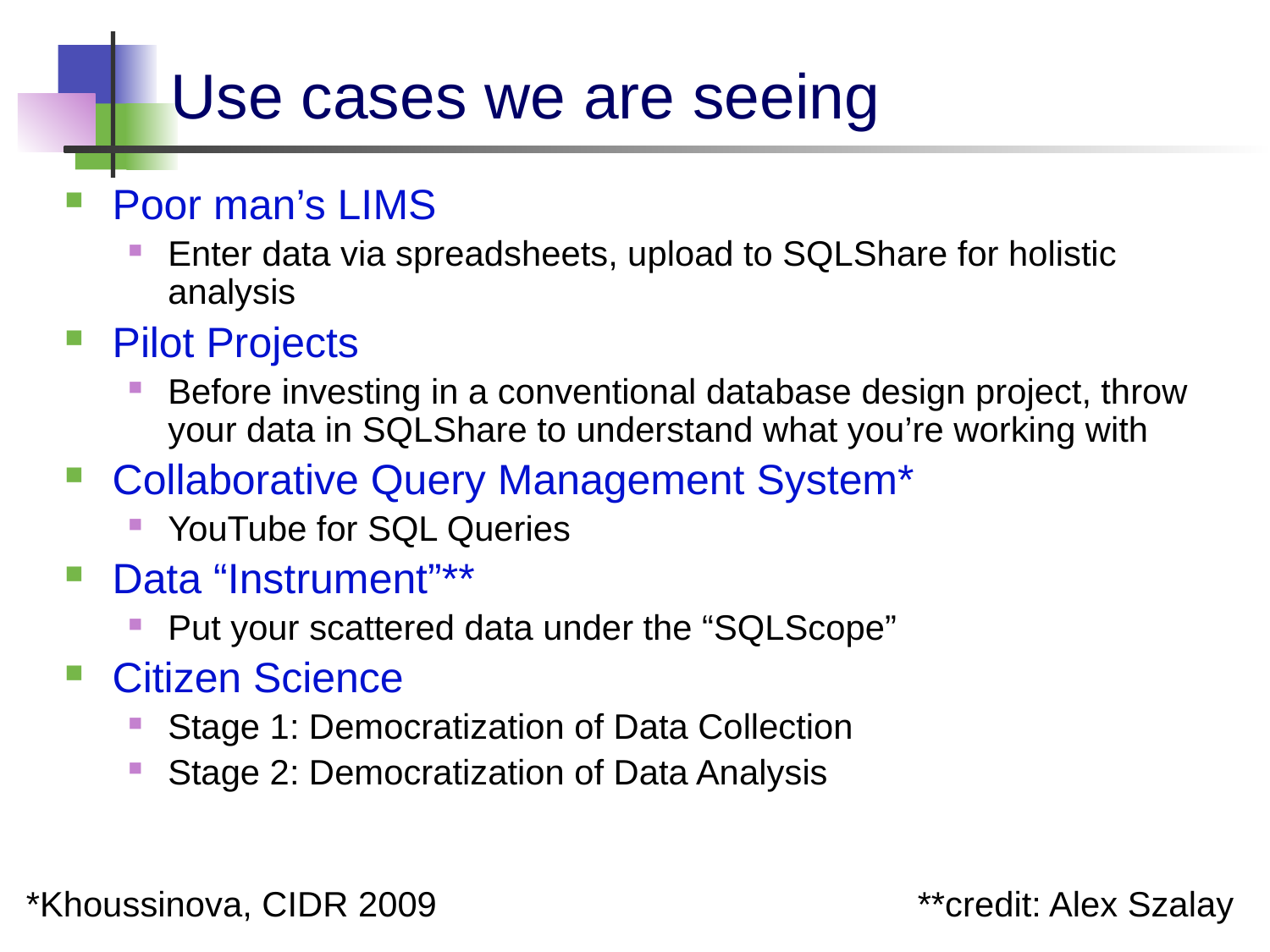

# Use cases we are seeing
Poor man’s LIMS
Enter data via spreadsheets, upload to SQLShare for holistic analysis
Pilot Projects
Before investing in a conventional database design project, throw your data in SQLShare to understand what you’re working with
Collaborative Query Management System*
YouTube for SQL Queries
Data “Instrument”**
Put your scattered data under the “SQLScope”
Citizen Science
Stage 1: Democratization of Data Collection
Stage 2: Democratization of Data Analysis

*Khoussinova, CIDR 2009
**credit: Alex Szalay